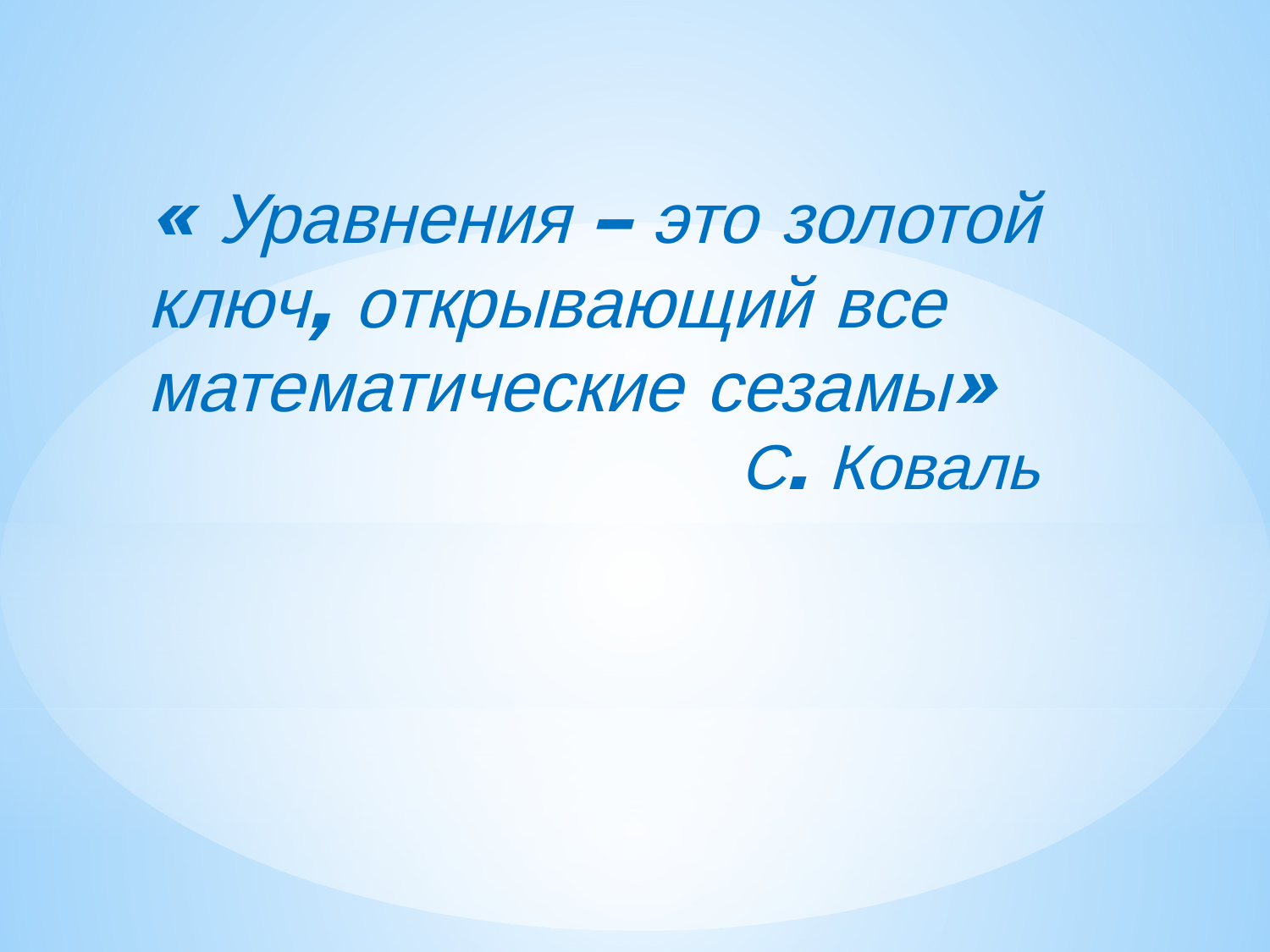

« Уравнения – это золотой ключ, открывающий все математические сезамы»
                            С. Коваль